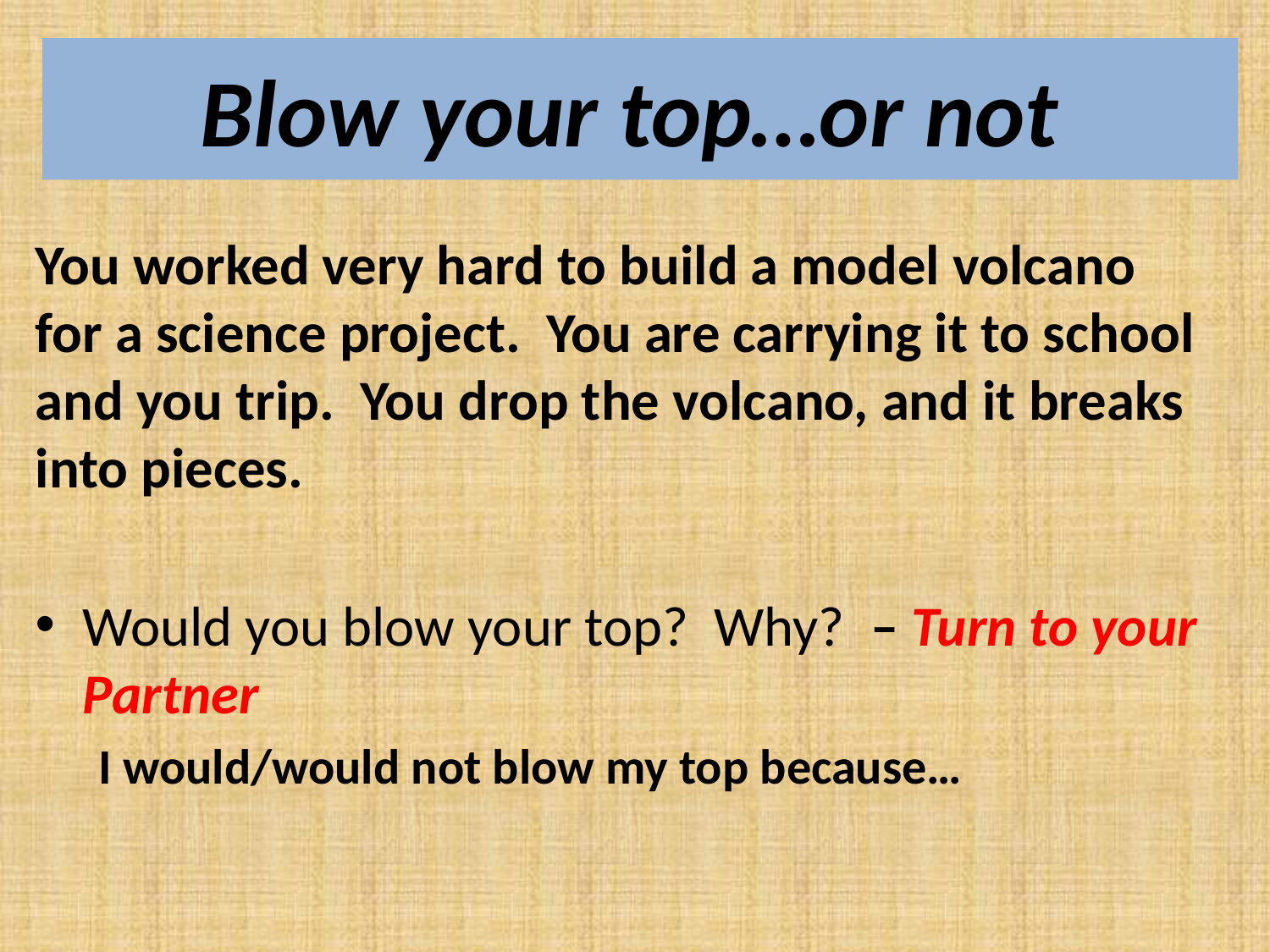

# Blow your top…or not
You worked very hard to build a model volcano for a science project.  You are carrying it to school and you trip.  You drop the volcano, and it breaks into pieces.

Would you blow your top?  Why?  – Turn to your Partner
I would/would not blow my top because…